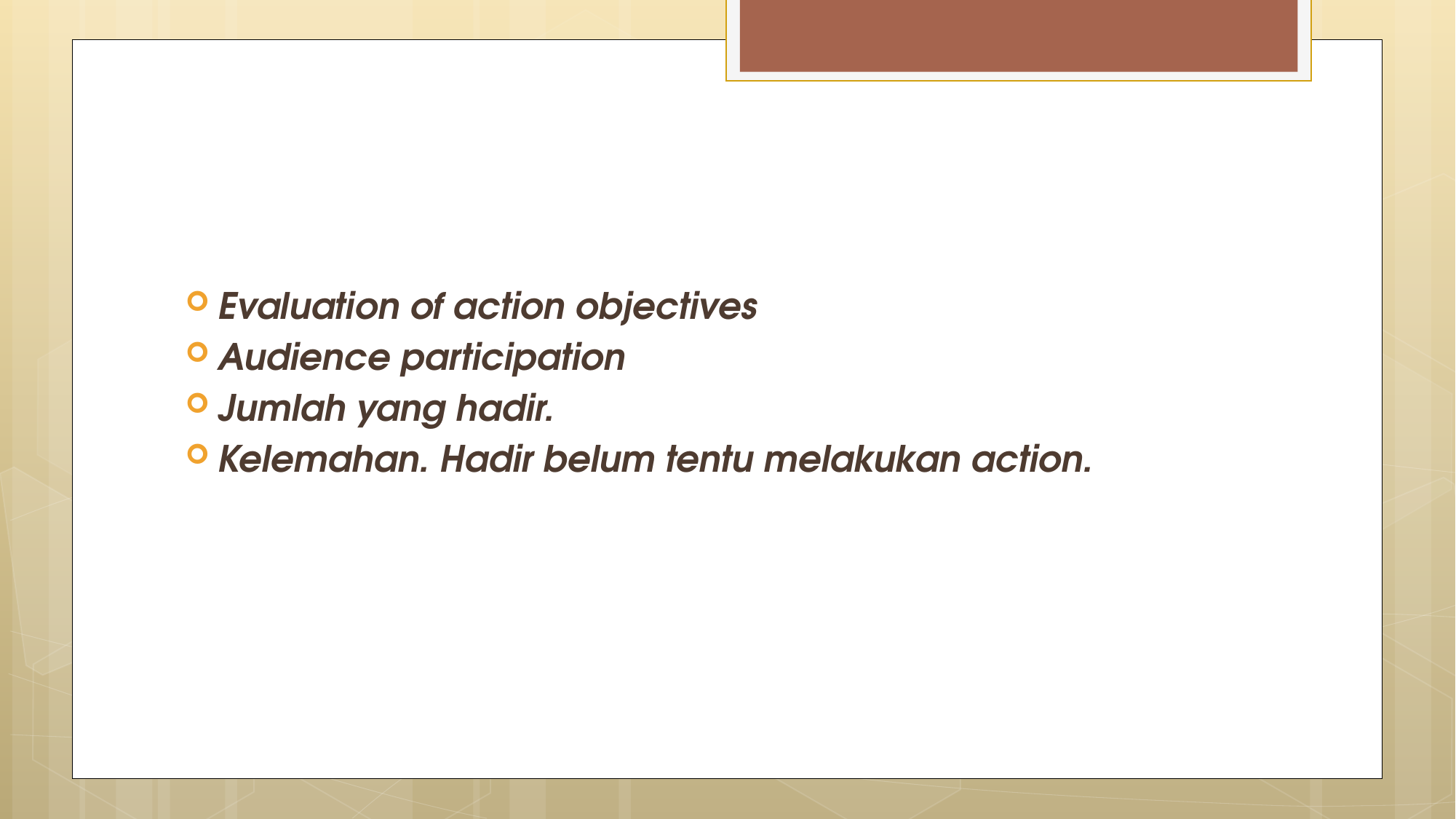

#
Evaluation of action objectives
Audience participation
Jumlah yang hadir.
Kelemahan. Hadir belum tentu melakukan action.